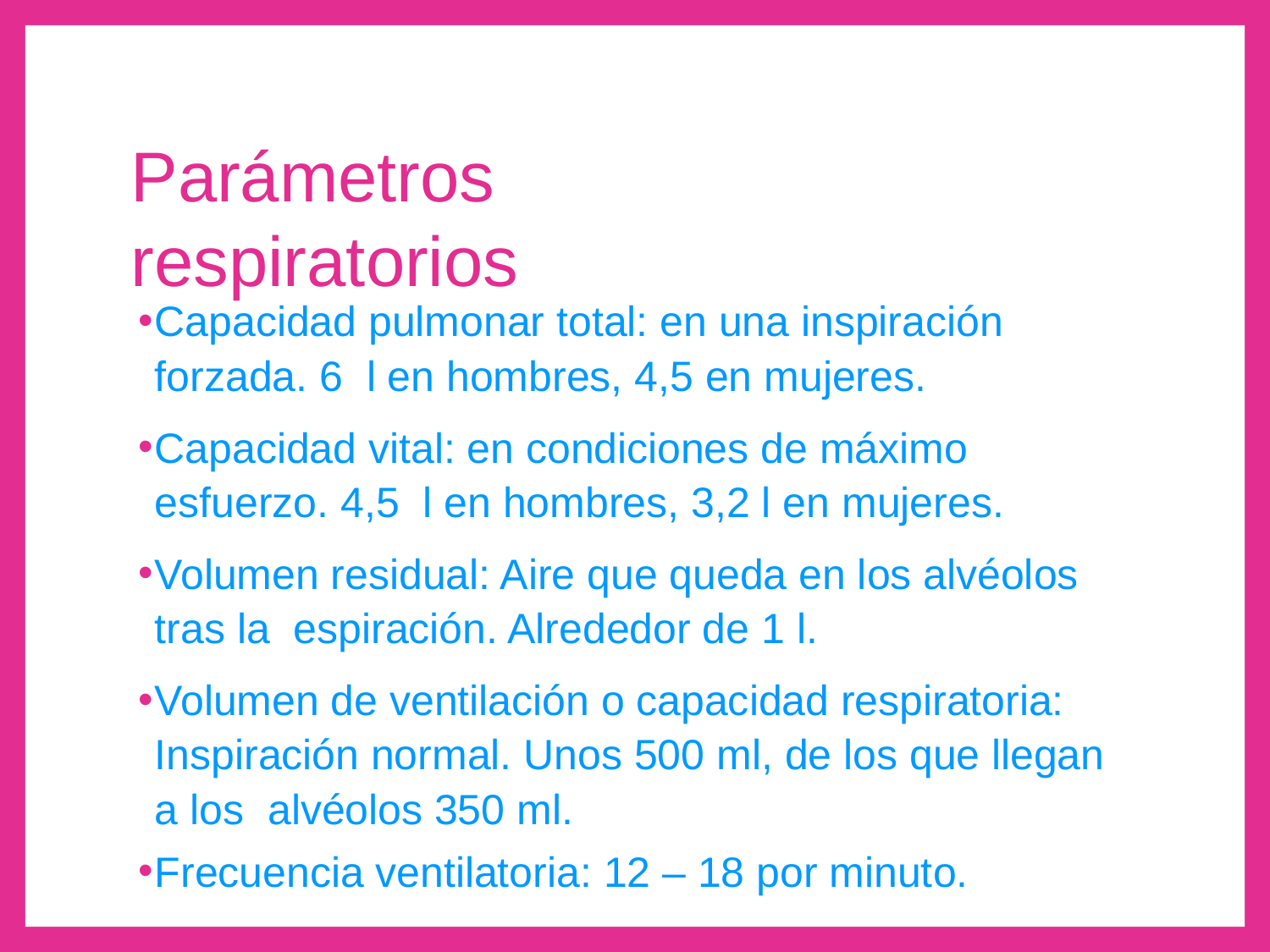

# Parámetros respiratorios
Capacidad pulmonar total: en una inspiración forzada. 6  l en hombres, 4,5 en mujeres.
Capacidad vital: en condiciones de máximo esfuerzo. 4,5  l en hombres, 3,2 l en mujeres.
Volumen residual: Aire que queda en los alvéolos tras la  espiración. Alrededor de 1 l.
Volumen de ventilación o capacidad respiratoria:  Inspiración normal. Unos 500 ml, de los que llegan a los  alvéolos 350 ml.
Frecuencia ventilatoria: 12 – 18 por minuto.